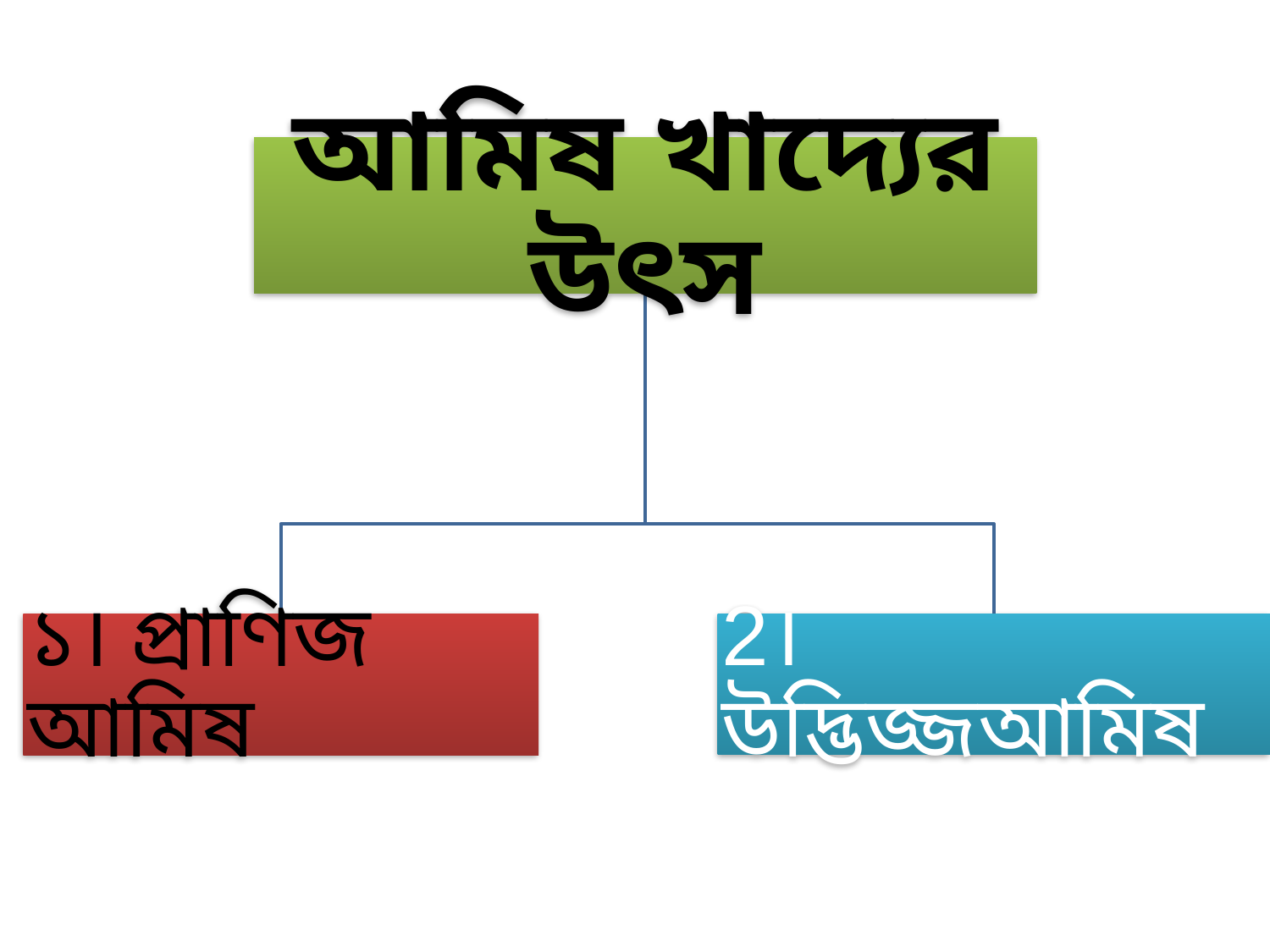

আমিষ খাদ্যের উৎস
১। প্রাণিজ আমিষ
2। উদ্ভিজ্জআমিষ